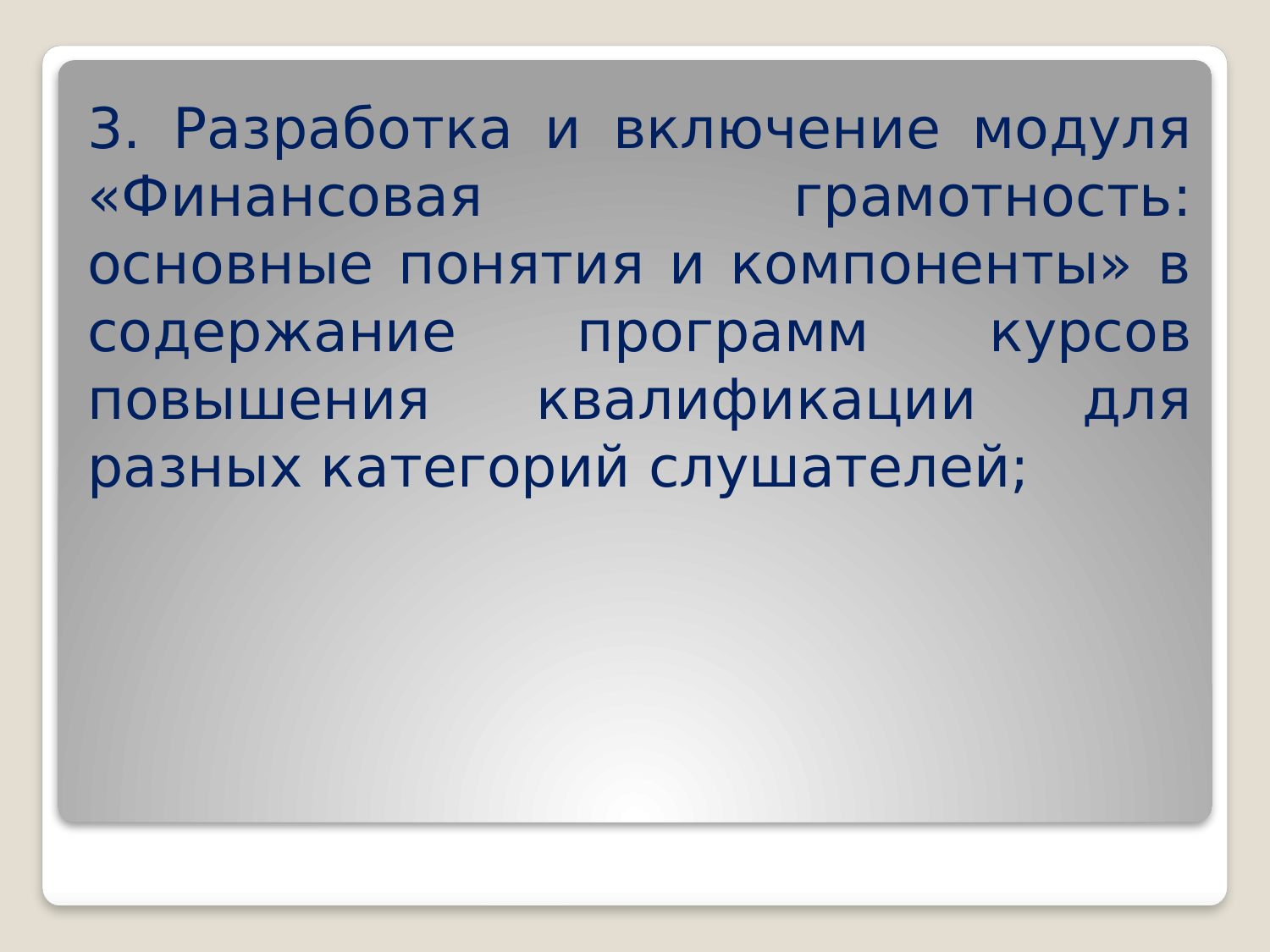

3. Разработка и включение модуля «Финансовая грамотность: основные понятия и компоненты» в содержание программ курсов повышения квалификации для разных категорий слушателей;